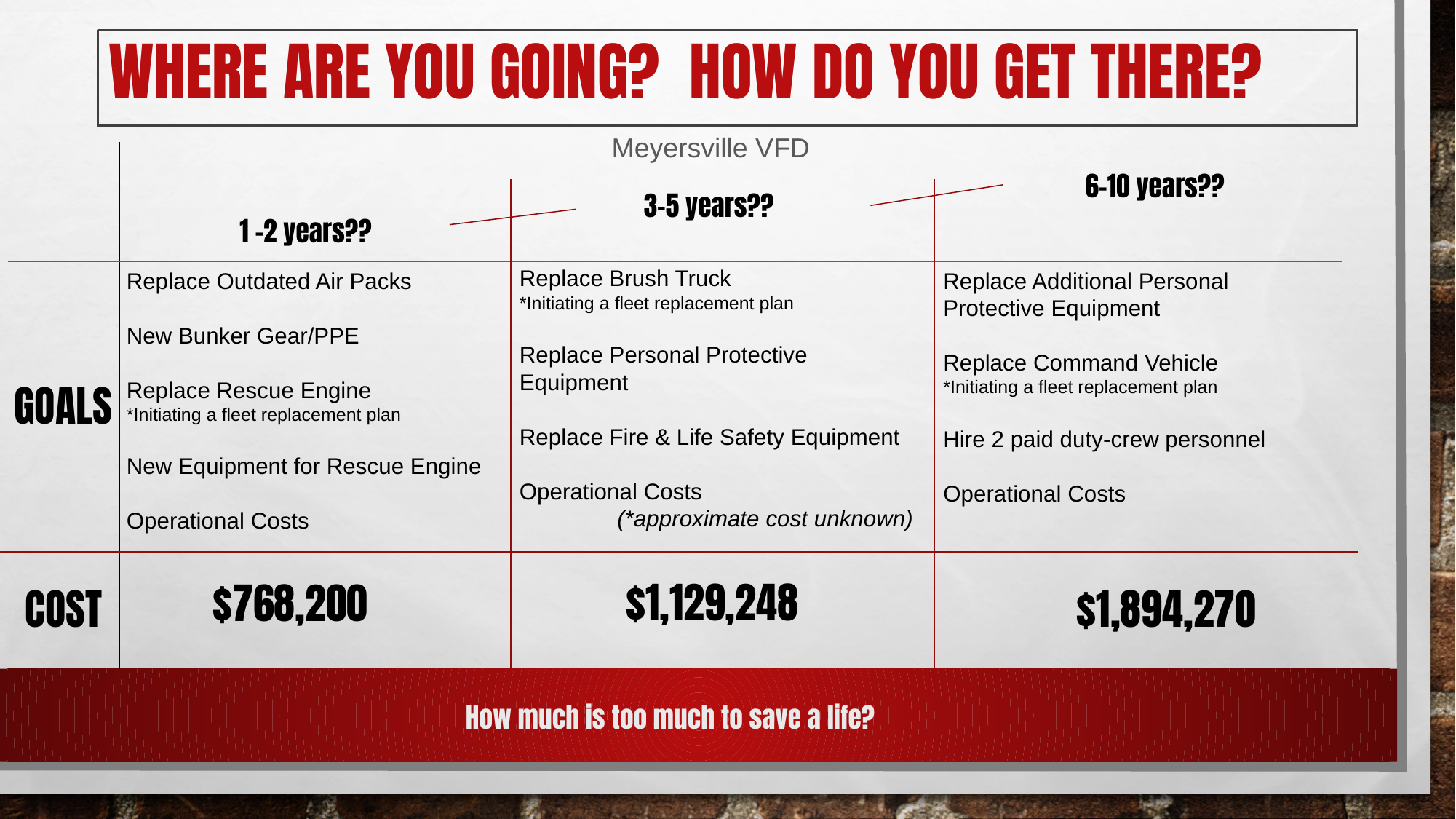

# Where are you going?  How do you get there?
Meyersville VFD
6-10 years??
3-5 years??
1 -2 years??
Replace Brush Truck
*Initiating a fleet replacement plan

Replace Personal Protective Equipment

Replace Fire & Life Safety Equipment

Operational Costs
(*approximate cost unknown)
Replace Additional Personal Protective Equipment

Replace Command Vehicle
*Initiating a fleet replacement plan

Hire 2 paid duty-crew personnel

Operational Costs

Replace Outdated Air Packs

New Bunker Gear/PPE

Replace Rescue Engine
*Initiating a fleet replacement plan

New Equipment for Rescue Engine

Operational Costs
$1,129,248
$768,200
$1,894,270
GOALS
COST
How much is too much to save a life?